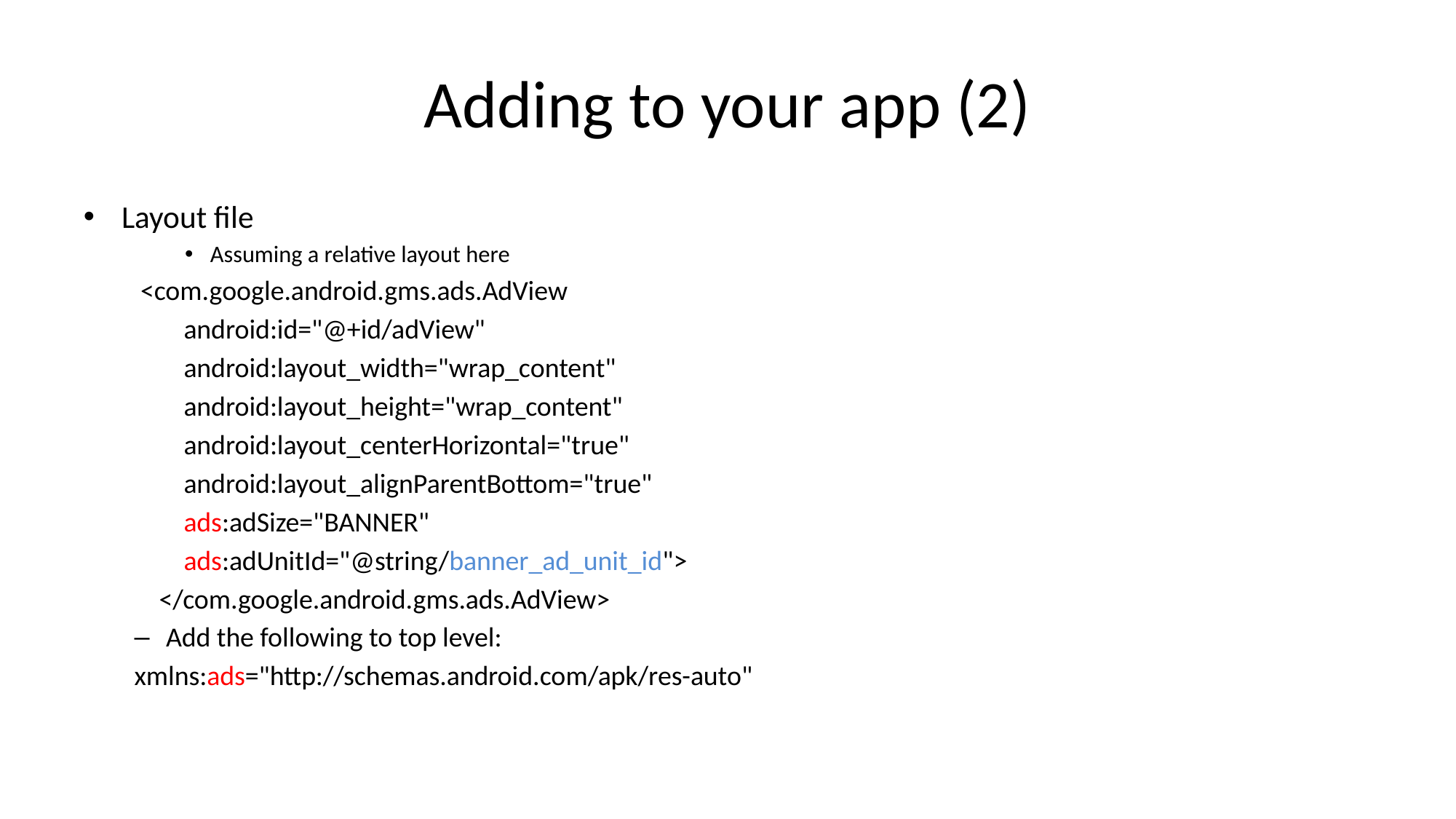

# Adding to your app (2)
Layout file
Assuming a relative layout here
 <com.google.android.gms.ads.AdView
        android:id="@+id/adView"
        android:layout_width="wrap_content"
        android:layout_height="wrap_content"
        android:layout_centerHorizontal="true"
        android:layout_alignParentBottom="true"
        ads:adSize="BANNER"
        ads:adUnitId="@string/banner_ad_unit_id">
    </com.google.android.gms.ads.AdView>
Add the following to top level:
xmlns:ads="http://schemas.android.com/apk/res-auto"